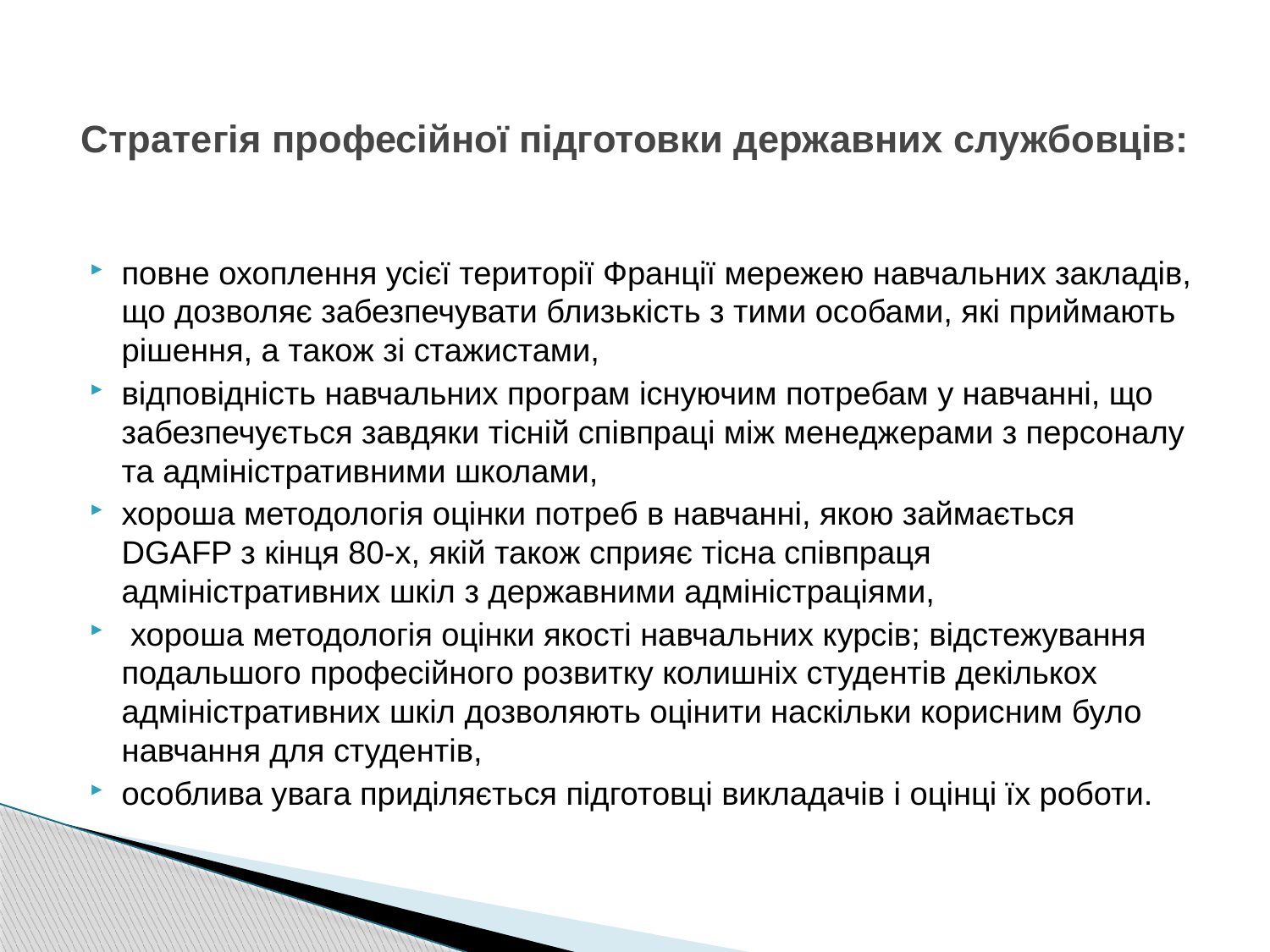

# Стратегія професійної підготовки державних службовців:
повне охоплення усієї території Франції мережею навчальних закладів, що дозволяє забезпечувати близькість з тими особами, які приймають рішення, а також зі стажистами,
відповідність навчальних програм існуючим потребам у навчанні, що забезпечується завдяки тісній співпраці між менеджерами з персоналу та адміністративними школами,
хороша методологія оцінки потреб в навчанні, якою займається DGAFP з кінця 80-х, якій також сприяє тісна співпраця адміністративних шкіл з державними адміністраціями,
 хороша методологія оцінки якості навчальних курсів; відстежування подальшого професійного розвитку колишніх студентів декількох адміністративних шкіл дозволяють оцінити наскільки корисним було навчання для студентів,
особлива увага приділяється підготовці викладачів і оцінці їх роботи.